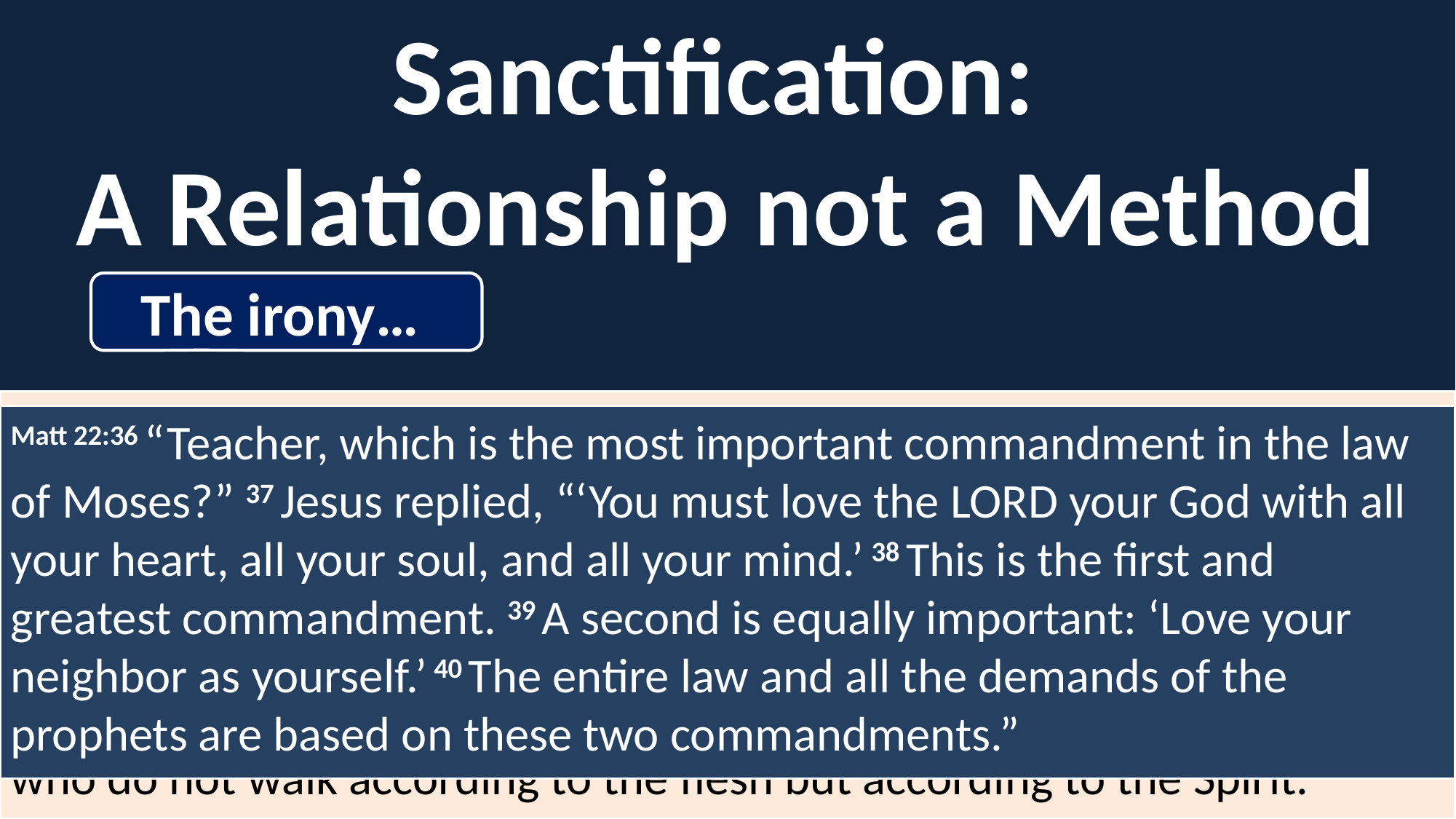

Sanctification:
A Relationship not a Method
The irony…
Romans 8:1 Therefore there is now no condemnation for those who are in  Christ Jesus. 2 For the law of the Spirit of life in Christ Jesus has set you free from the law of sin and of death. 3 For what the Law could not do, weak as it was through the flesh, God did: sending His own Son in the likeness of sinful flesh and as an offering for sin, He condemned sin in the flesh, 4 so that the requirement of the Law might be fulfilled in us, who do not walk according to the flesh but according to the Spirit.

Matt 22:36 “Teacher, which is the most important commandment in the law of Moses?” 37 Jesus replied, “‘You must love the Lord your God with all your heart, all your soul, and all your mind.’ 38 This is the first and greatest commandment. 39 A second is equally important: ‘Love your neighbor as yourself.’ 40 The entire law and all the demands of the prophets are based on these two commandments.”